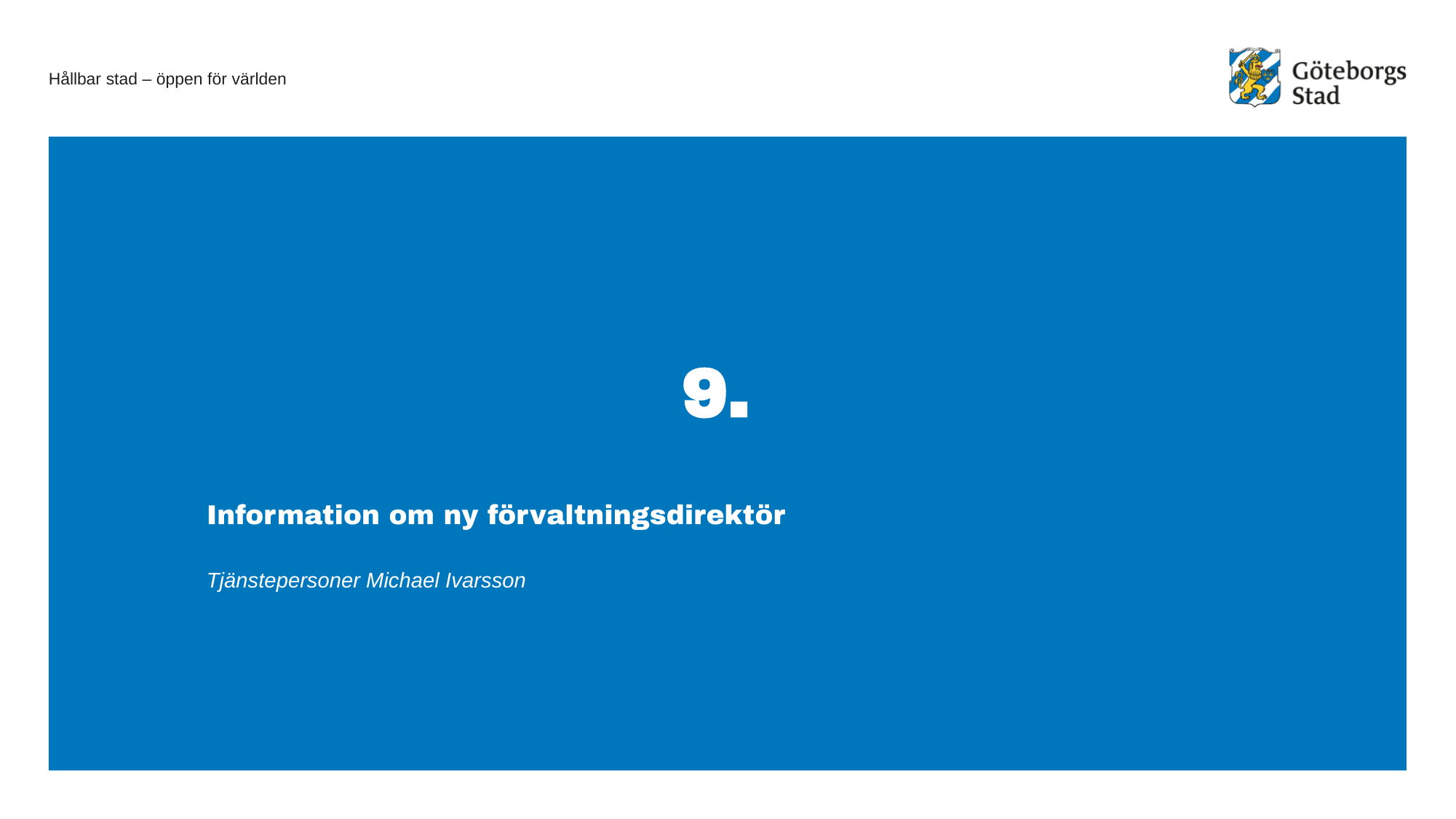

# 9.
Information om ny förvaltningsdirektör
Tjänstepersoner Michael Ivarsson